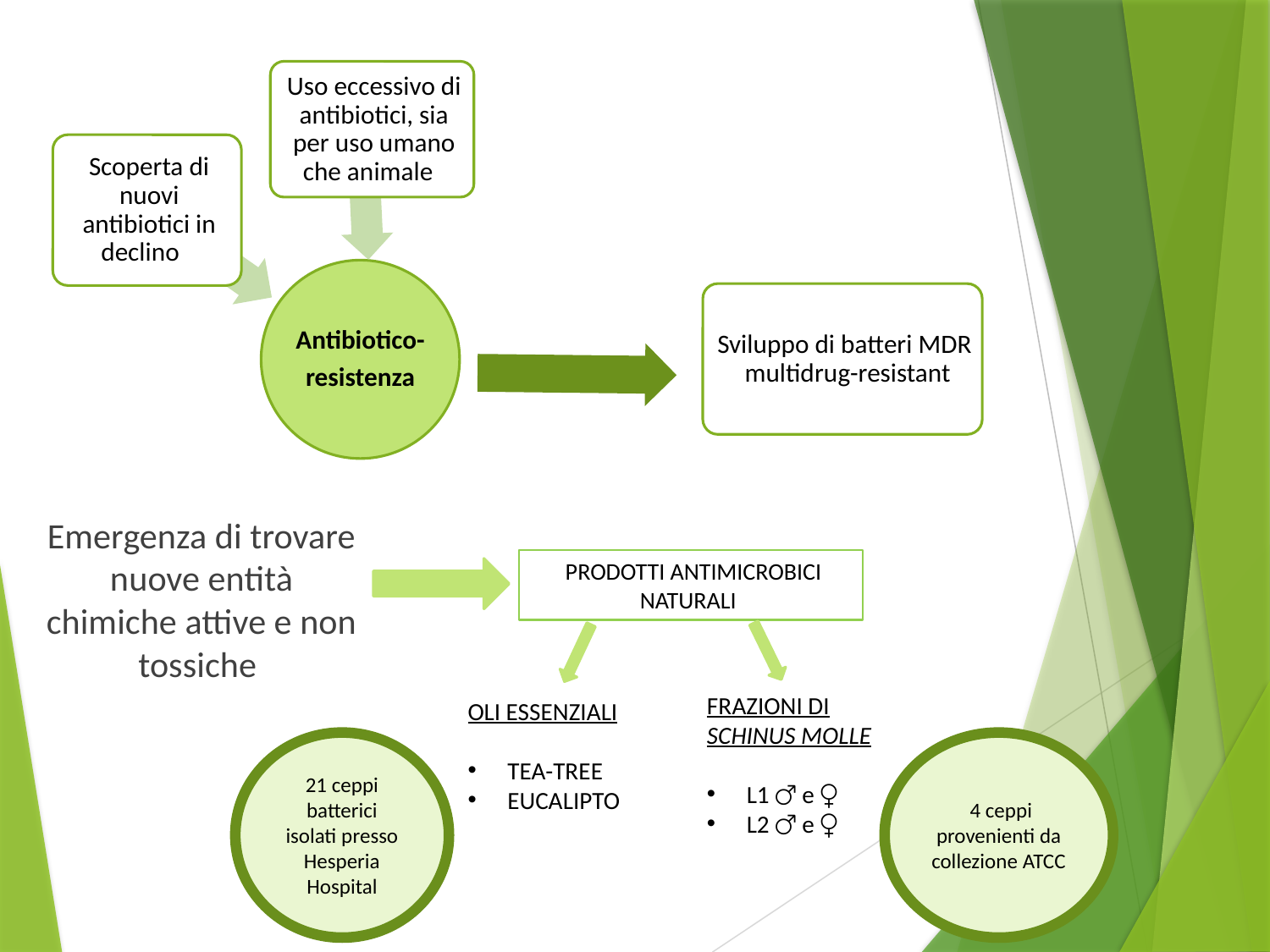

Antibiotico-
resistenza
Scoperta di nuovi antibiotici in declino
Sviluppo di batteri MDR  multidrug-resistant
Uso eccessivo di antibiotici, sia per uso umano che animale
Emergenza di trovare nuove entità chimiche attive e non tossiche

 PRODOTTI ANTIMICROBICI NATURALI

FRAZIONI DI SCHINUS MOLLE

L1 ♂ e ♀
L2 ♂ e ♀
OLI ESSENZIALI

TEA-TREE
EUCALIPTO
21 ceppi batterici isolati presso Hesperia Hospital
 4 ceppi provenienti da collezione ATCC